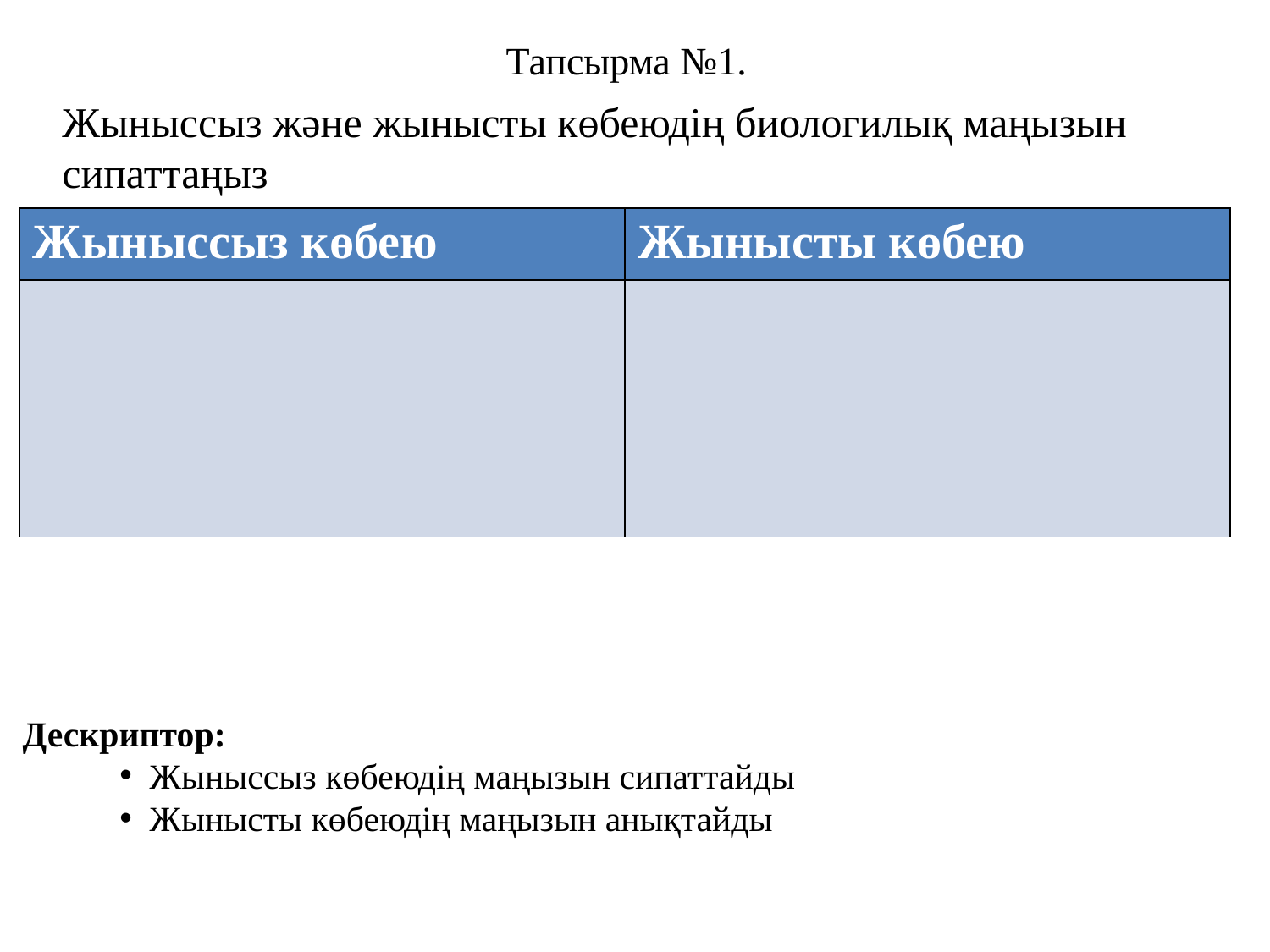

# Тапсырма №1.
Жыныссыз және жынысты көбеюдің биологилық маңызын сипаттаңыз
| Жыныссыз көбею | Жынысты көбею |
| --- | --- |
|  |  |
Дескриптор:
Жыныссыз көбеюдің маңызын сипаттайды
Жынысты көбеюдің маңызын анықтайды